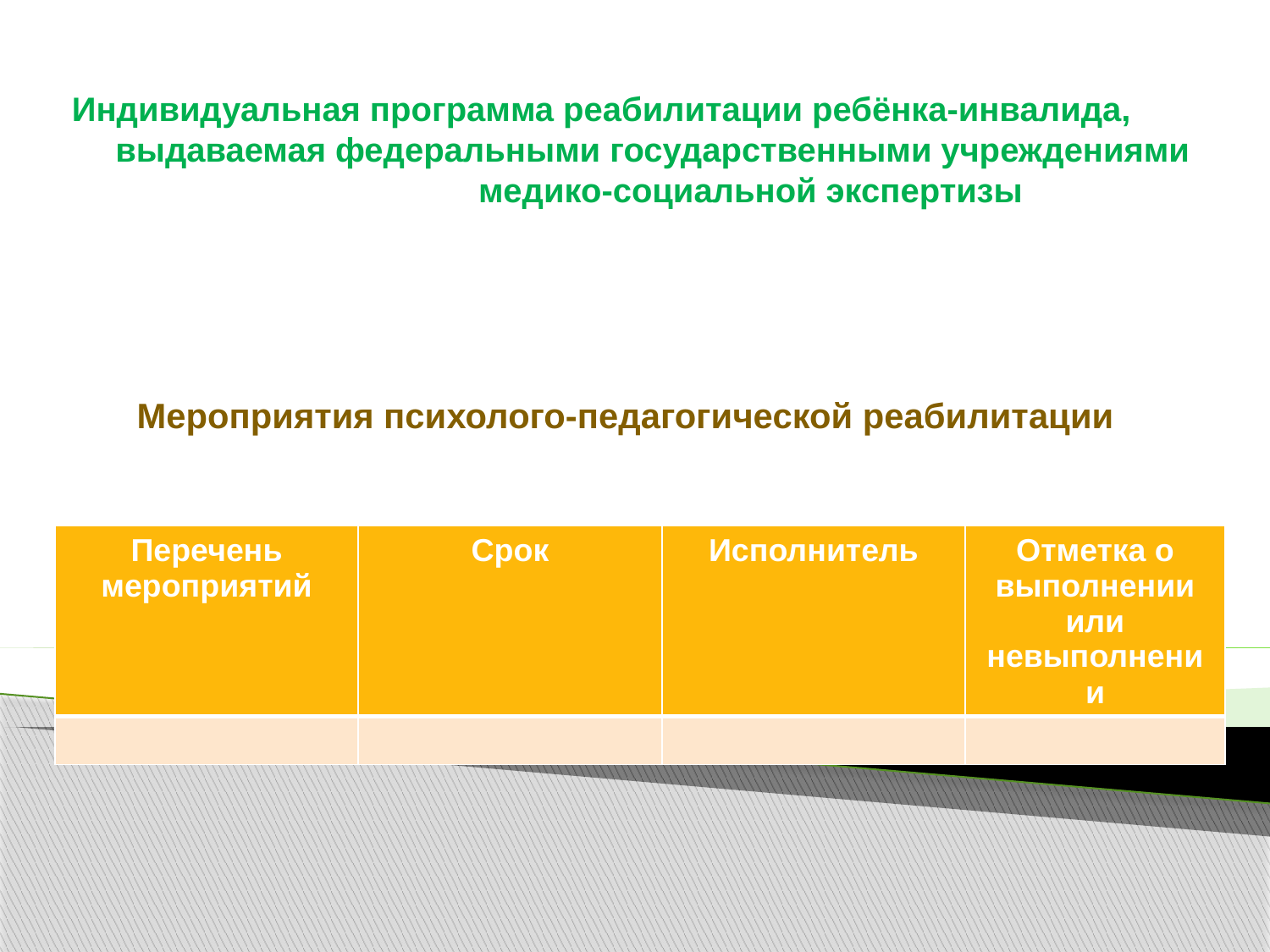

# Индивидуальная программа реабилитации ребёнка-инвалида,            выдаваемая федеральными государственными учреждениями медико-социальной экспертизы

Мероприятия психолого-педагогической реабилитации

| Перечень мероприятий | Срок | Исполнитель | Отметка о выполнении или невыполнении |
| --- | --- | --- | --- |
|  |  |  |  |